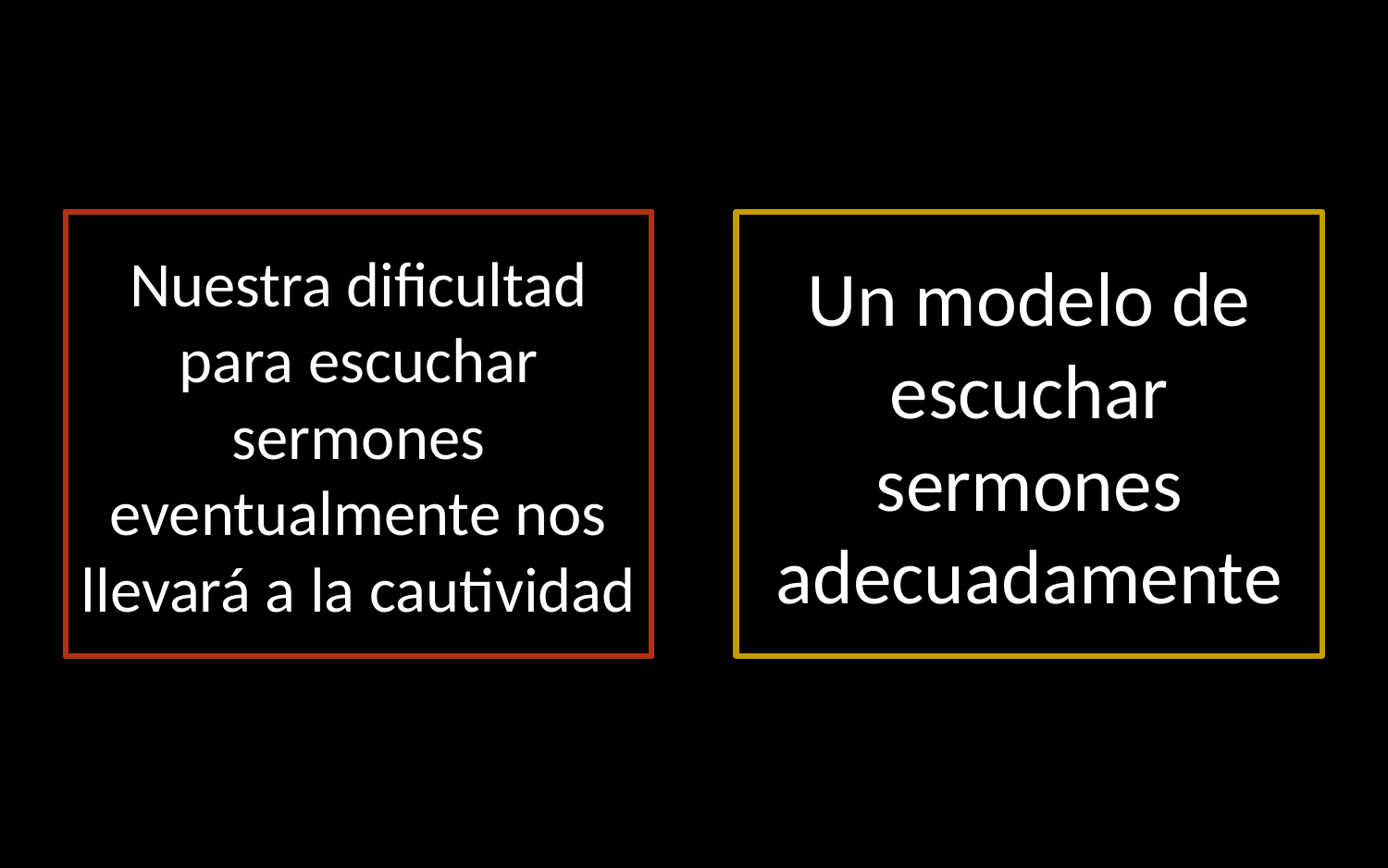

Nuestra dificultad para escuchar sermones
Nuestra dificultad para escuchar sermones eventualmente nos llevará a la cautividad
Un modelo de escuchar sermones adecuadamente